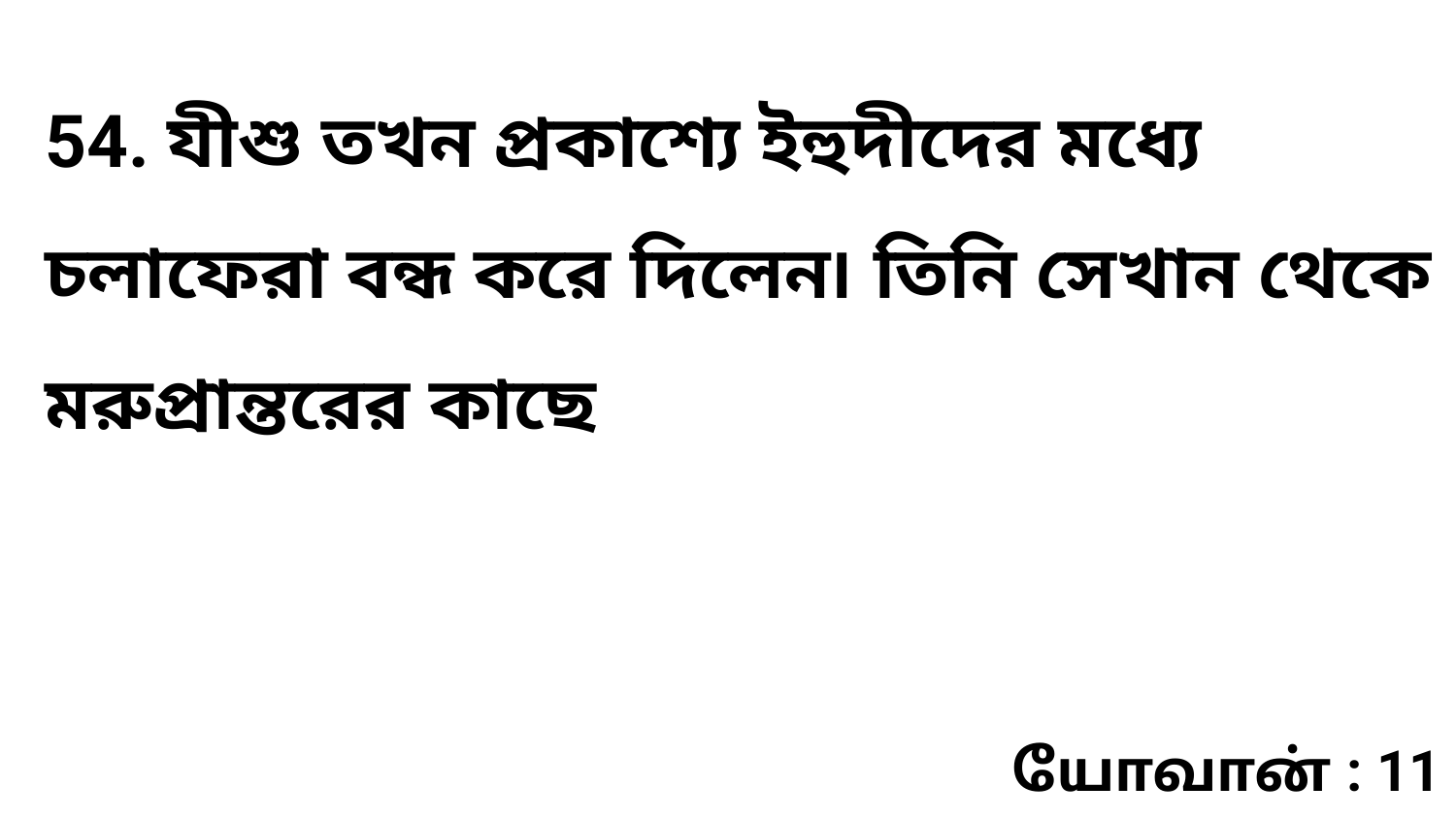

54. যীশু তখন প্রকাশ্যে ইহুদীদের মধ্যে চলাফেরা বন্ধ করে দিলেন৷ তিনি সেখান থেকে মরুপ্রান্তরের কাছে
யோவான் : 11